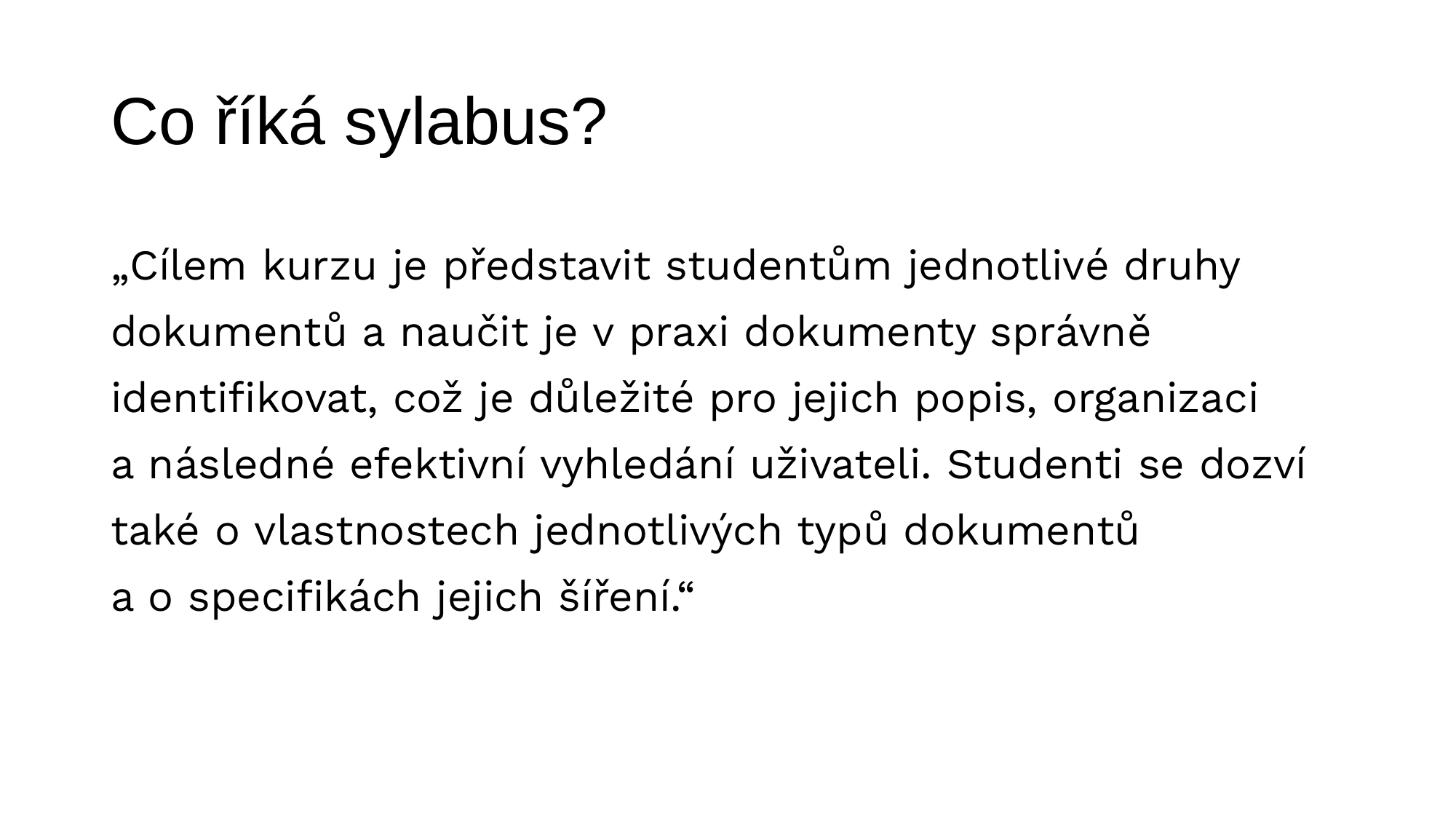

# Co říká sylabus?
„Cílem kurzu je představit studentům jednotlivé druhy dokumentů a naučit je v praxi dokumenty správně identifikovat, což je důležité pro jejich popis, organizaci
a následné efektivní vyhledání uživateli. Studenti se dozví také o vlastnostech jednotlivých typů dokumentů
a o specifikách jejich šíření.“